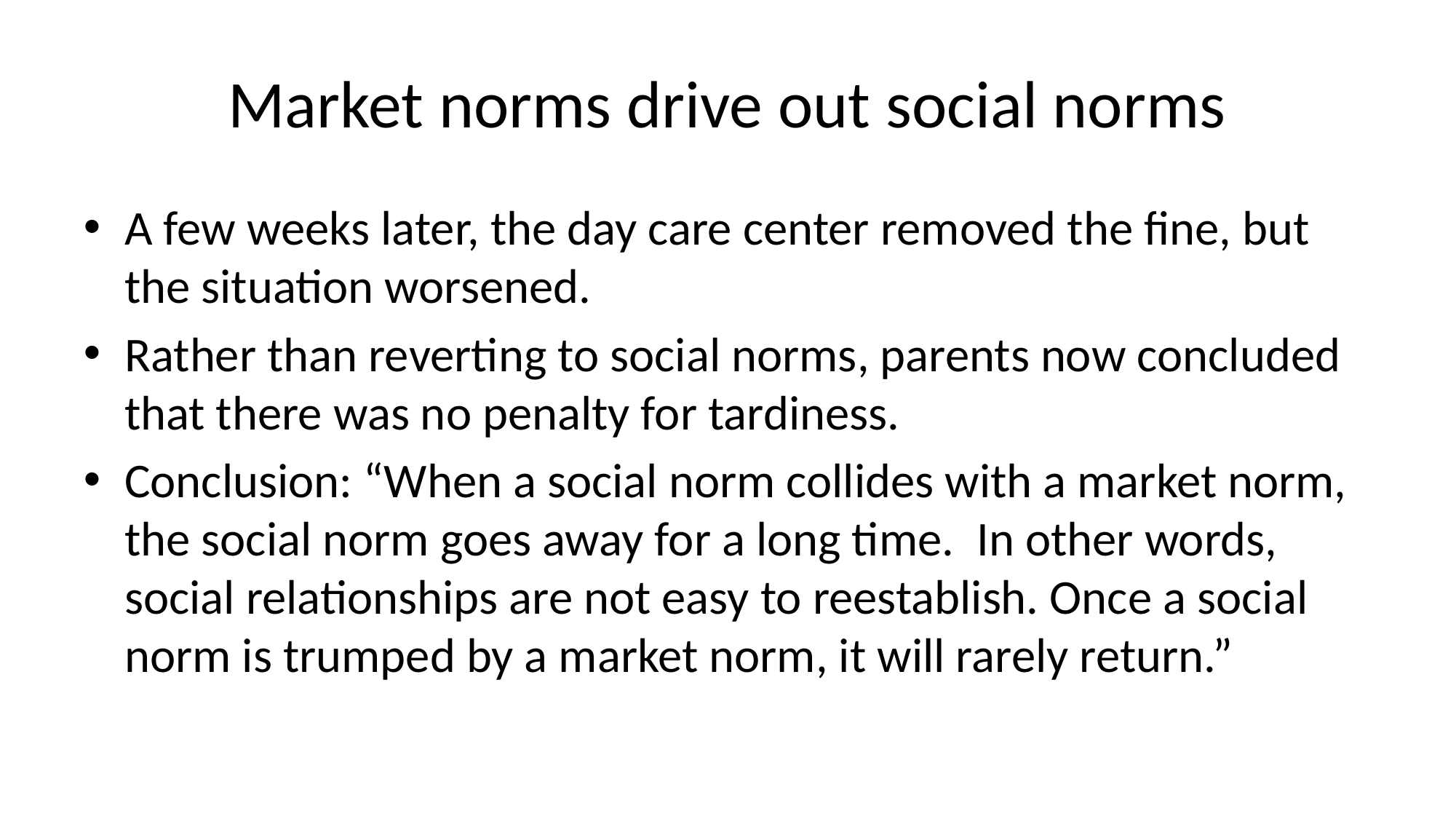

# Market norms drive out social norms
A few weeks later, the day care center removed the fine, but the situation worsened.
Rather than reverting to social norms, parents now concluded that there was no penalty for tardiness.
Conclusion: “When a social norm collides with a market norm, the social norm goes away for a long time.  In other words, social relationships are not easy to reestablish. Once a social norm is trumped by a market norm, it will rarely return.”